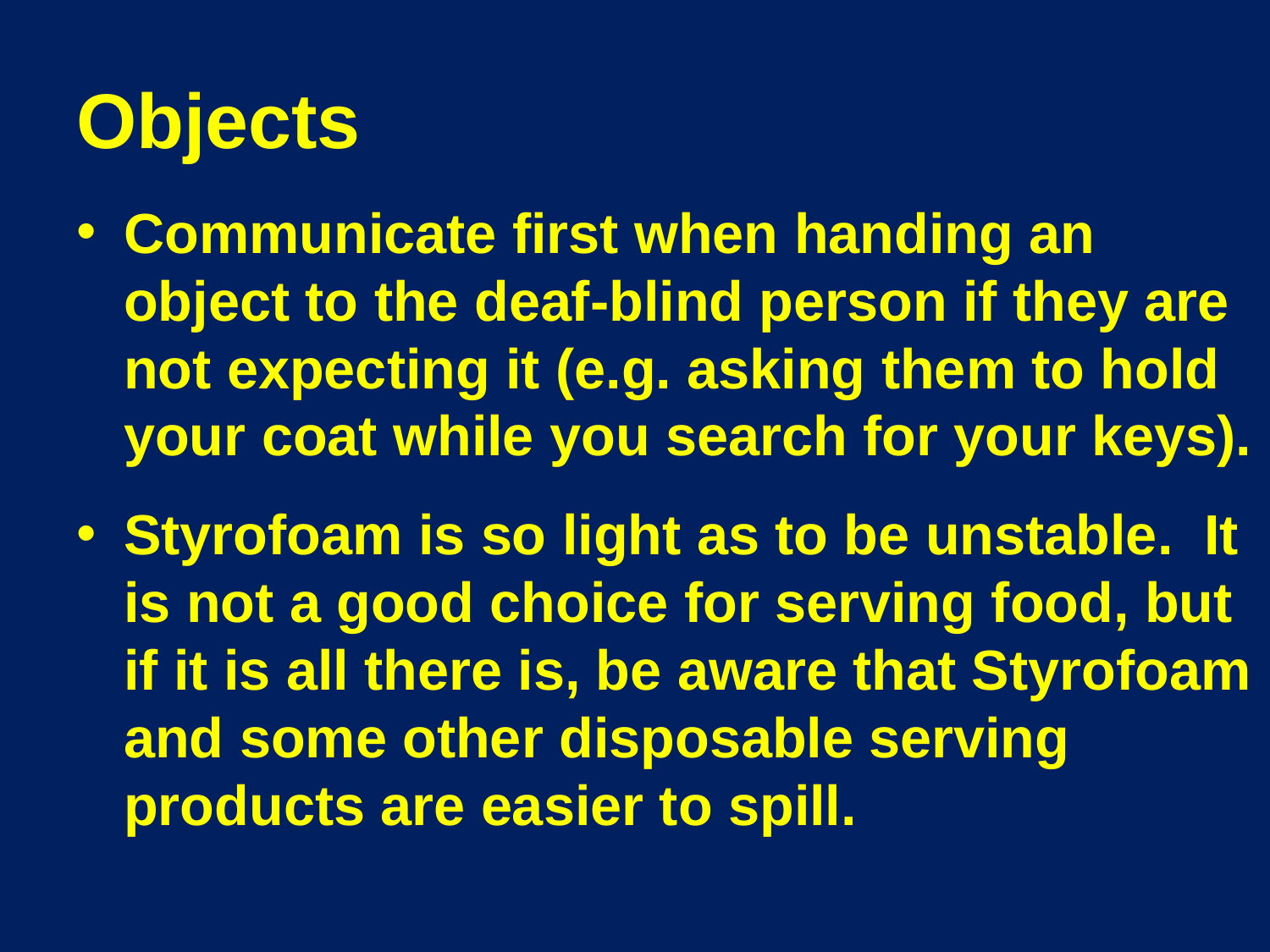

# Objects
Communicate first when handing an object to the deaf-blind person if they are not expecting it (e.g. asking them to hold your coat while you search for your keys).

Styrofoam is so light as to be unstable.  It is not a good choice for serving food, but if it is all there is, be aware that Styrofoam and some other disposable serving products are easier to spill.